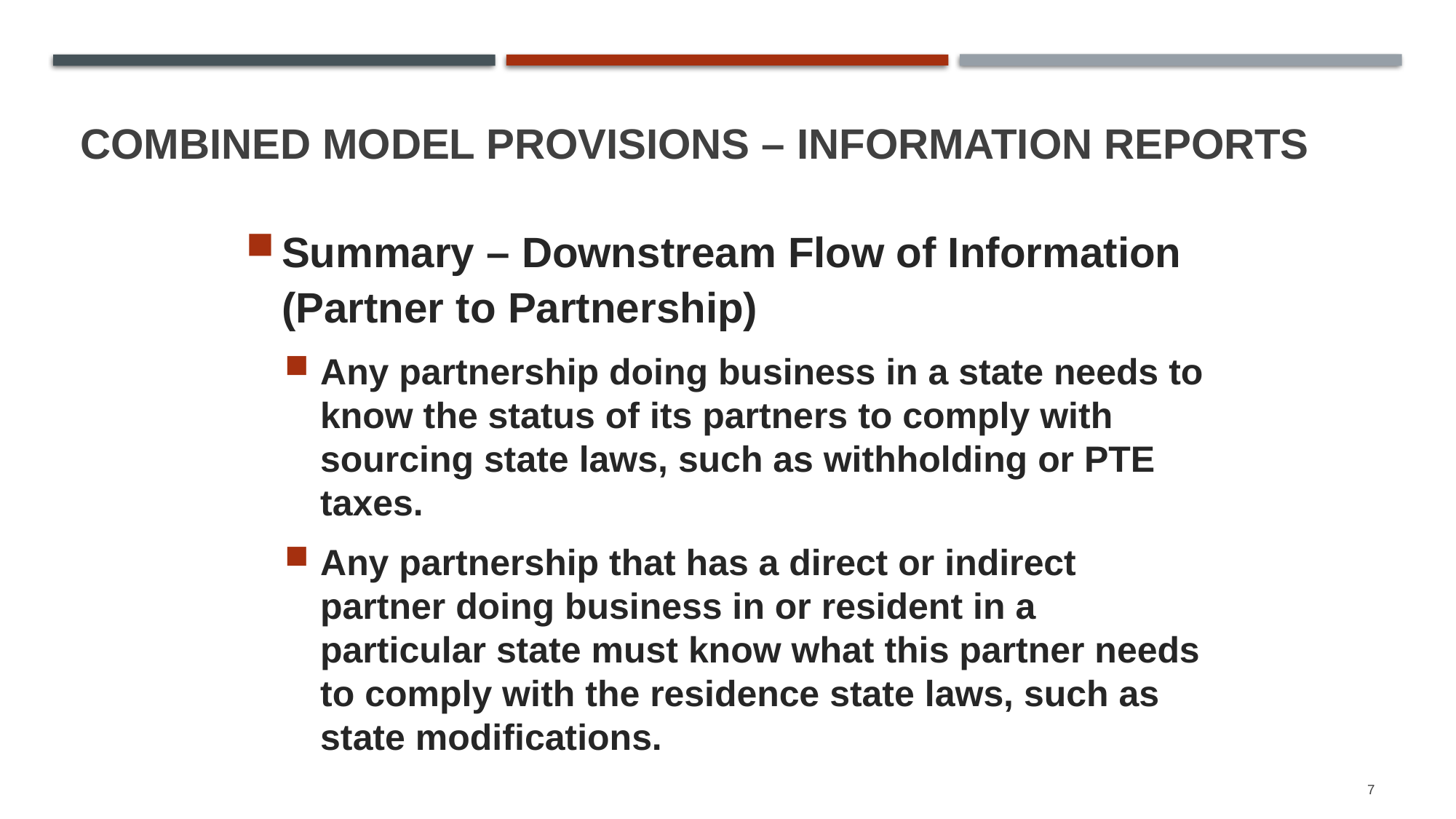

# Combined Model Provisions – Information reports
Summary – Downstream Flow of Information (Partner to Partnership)
Any partnership doing business in a state needs to know the status of its partners to comply with sourcing state laws, such as withholding or PTE taxes.
Any partnership that has a direct or indirect partner doing business in or resident in a particular state must know what this partner needs to comply with the residence state laws, such as state modifications.
7